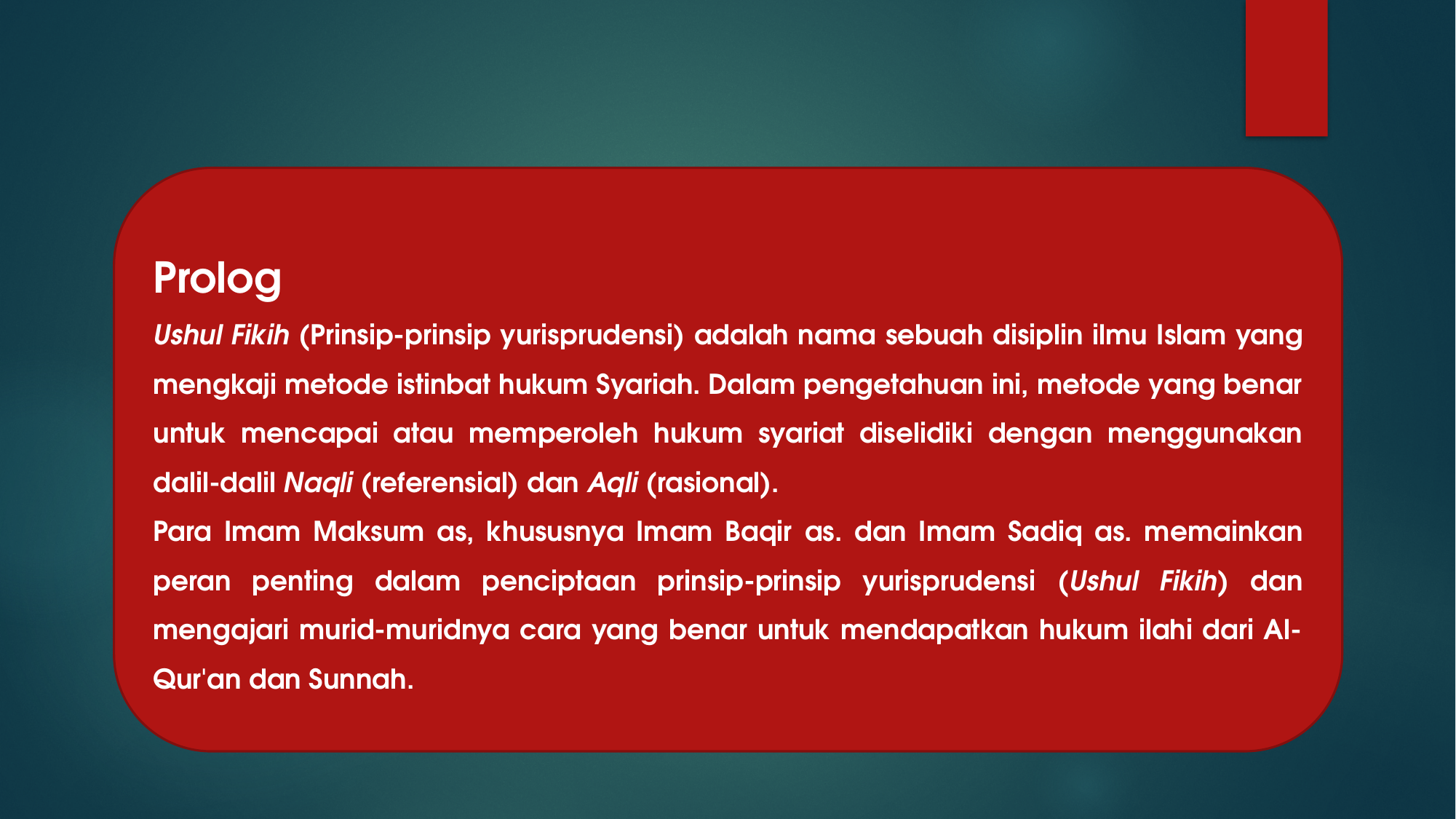

Prolog
Ushul Fikih (Prinsip-prinsip yurisprudensi) adalah nama sebuah disiplin ilmu Islam yang mengkaji metode istinbat hukum Syariah. Dalam pengetahuan ini, metode yang benar untuk mencapai atau memperoleh hukum syariat diselidiki dengan menggunakan dalil-dalil Naqli (referensial) dan Aqli (rasional).
Para Imam Maksum as, khususnya Imam Baqir as. dan Imam Sadiq as. memainkan peran penting dalam penciptaan prinsip-prinsip yurisprudensi (Ushul Fikih) dan mengajari murid-muridnya cara yang benar untuk mendapatkan hukum ilahi dari Al-Qur'an dan Sunnah.